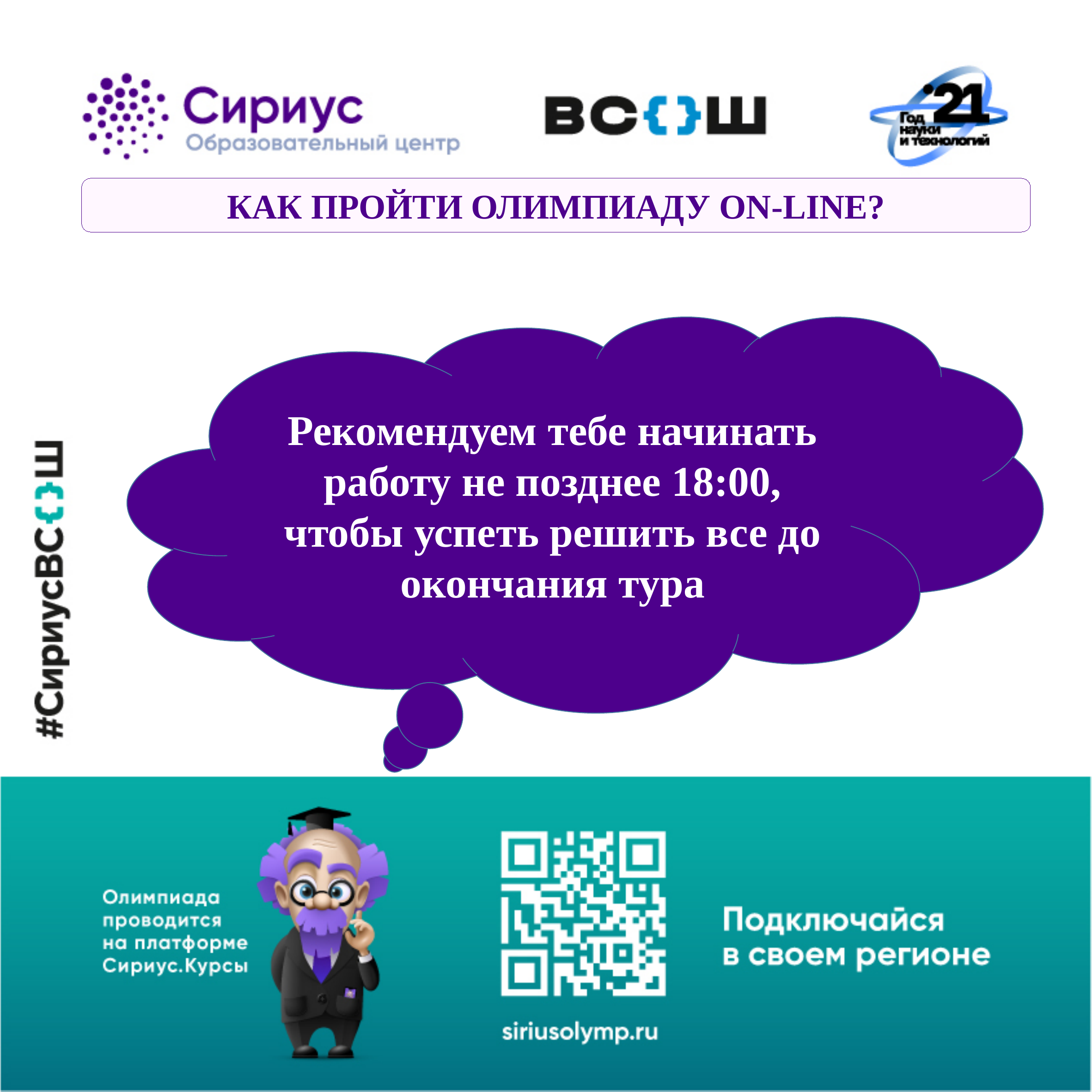

КАК ПРОЙТИ ОЛИМПИАДУ ON-LINE?
Рекомендуем тебе начинать работу не позднее 18:00, чтобы успеть решить все до окончания тура